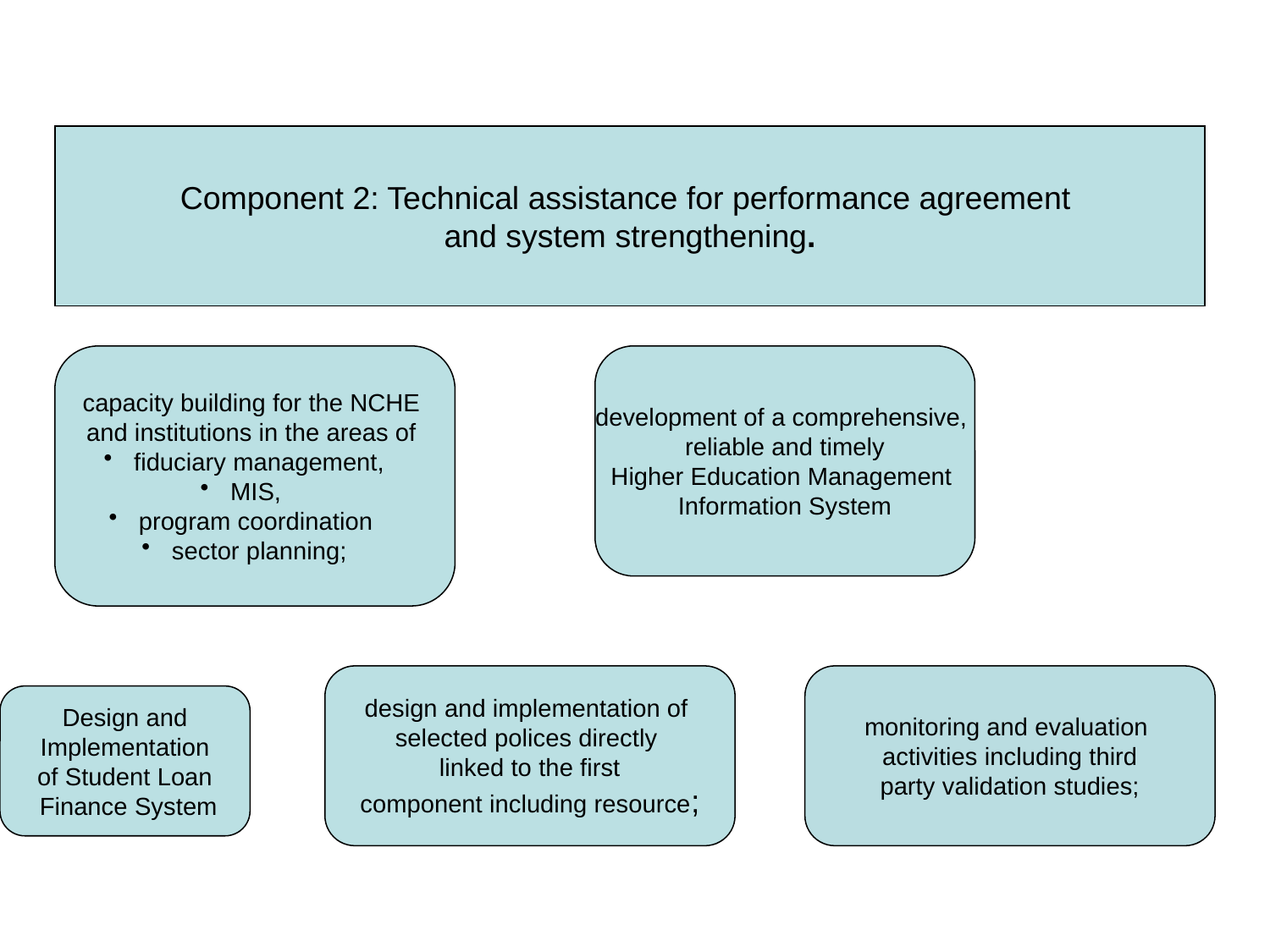

Component 2: Technical assistance for performance agreement
and system strengthening.
capacity building for the NCHE
and institutions in the areas of
fiduciary management,
MIS,
program coordination
sector planning;
development of a comprehensive,
reliable and timely
Higher Education Management
Information System
design and implementation of
selected polices directly
linked to the first
component including resource;
monitoring and evaluation
activities including third
party validation studies;
Design and
 Implementation
of Student Loan
 Finance System